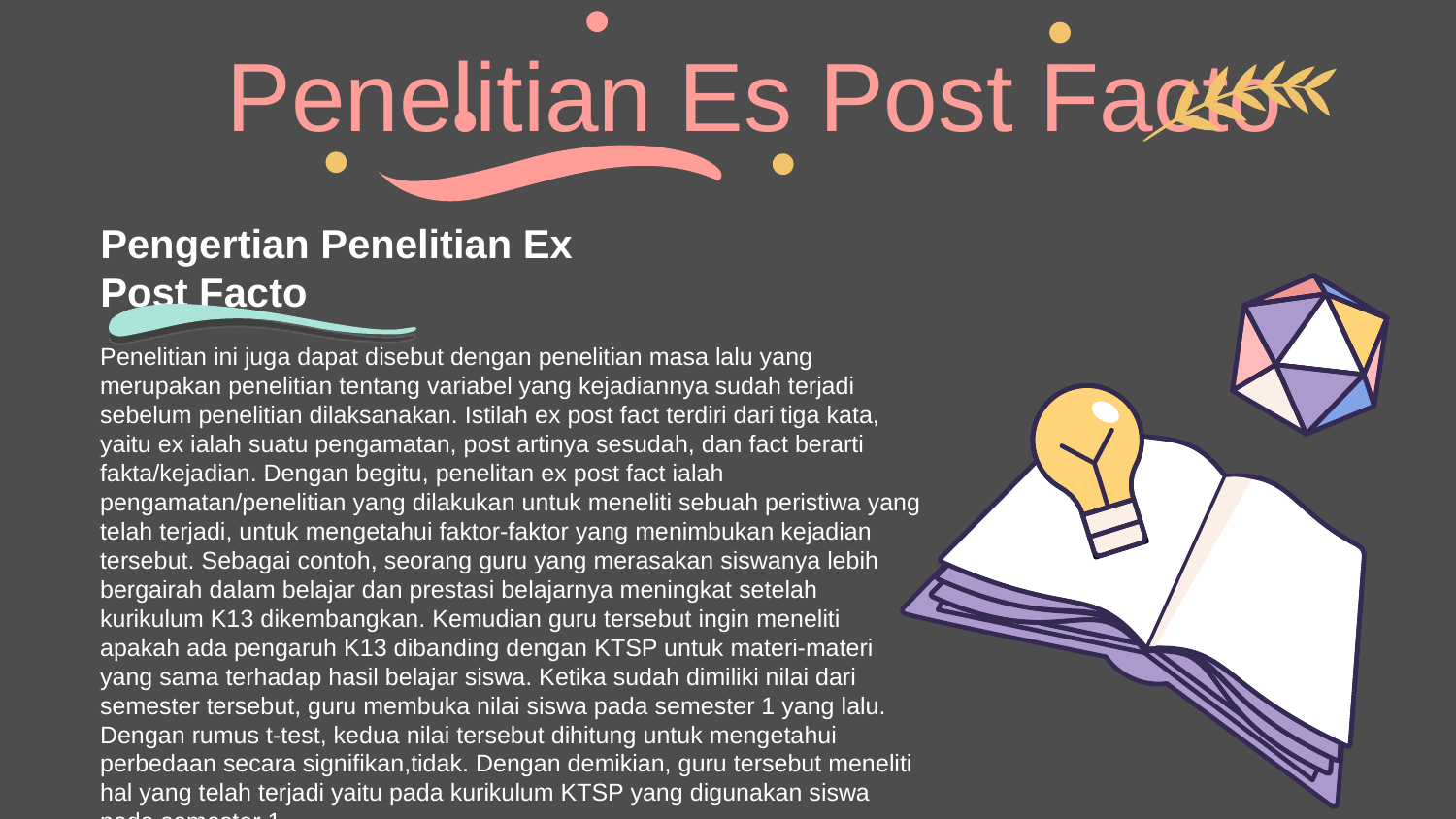

# Penelitian Es Post Facto

Pengertian Penelitian Ex Post Facto

Penelitian ini juga dapat disebut dengan penelitian masa lalu yang merupakan penelitian tentang variabel yang kejadiannya sudah terjadi sebelum penelitian dilaksanakan. Istilah ex post fact terdiri dari tiga kata, yaitu ex ialah suatu pengamatan, post artinya sesudah, dan fact berarti fakta/kejadian. Dengan begitu, penelitan ex post fact ialah pengamatan/penelitian yang dilakukan untuk meneliti sebuah peristiwa yang telah terjadi, untuk mengetahui faktor-faktor yang menimbukan kejadian tersebut. Sebagai contoh, seorang guru yang merasakan siswanya lebih bergairah dalam belajar dan prestasi belajarnya meningkat setelah kurikulum K13 dikembangkan. Kemudian guru tersebut ingin meneliti apakah ada pengaruh K13 dibanding dengan KTSP untuk materi-materi yang sama terhadap hasil belajar siswa. Ketika sudah dimiliki nilai dari semester tersebut, guru membuka nilai siswa pada semester 1 yang lalu. Dengan rumus t-test, kedua nilai tersebut dihitung untuk mengetahui perbedaan secara signifikan,tidak. Dengan demikian, guru tersebut meneliti hal yang telah terjadi yaitu pada kurikulum KTSP yang digunakan siswa pada semester 1.